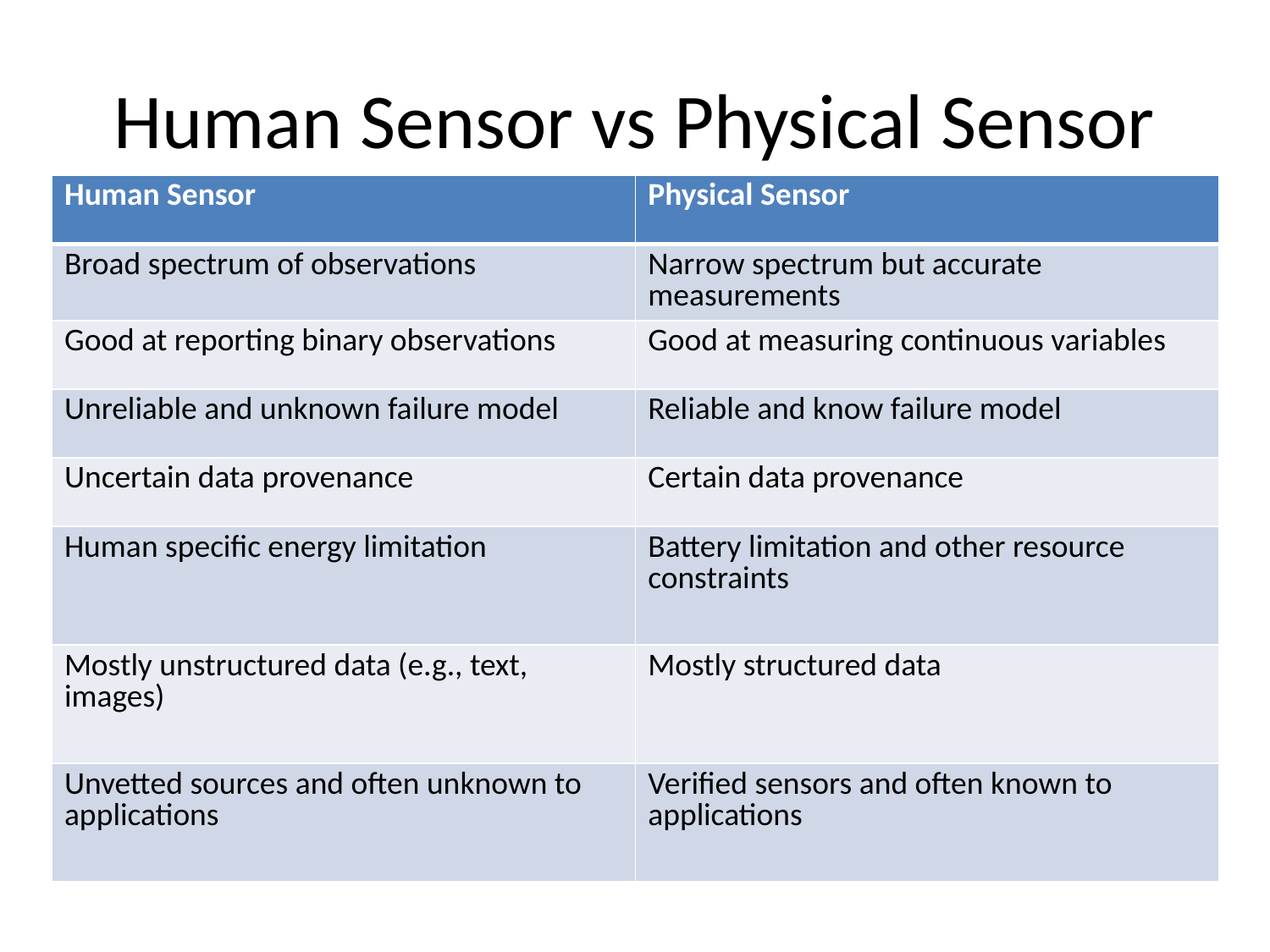

# Human Sensor vs Physical Sensor
| Human Sensor | Physical Sensor |
| --- | --- |
| Broad spectrum of observations | Narrow spectrum but accurate measurements |
| Good at reporting binary observations | Good at measuring continuous variables |
| Unreliable and unknown failure model | Reliable and know failure model |
| Uncertain data provenance | Certain data provenance |
| Human specific energy limitation | Battery limitation and other resource constraints |
| Mostly unstructured data (e.g., text, images) | Mostly structured data |
| Unvetted sources and often unknown to applications | Verified sensors and often known to applications |